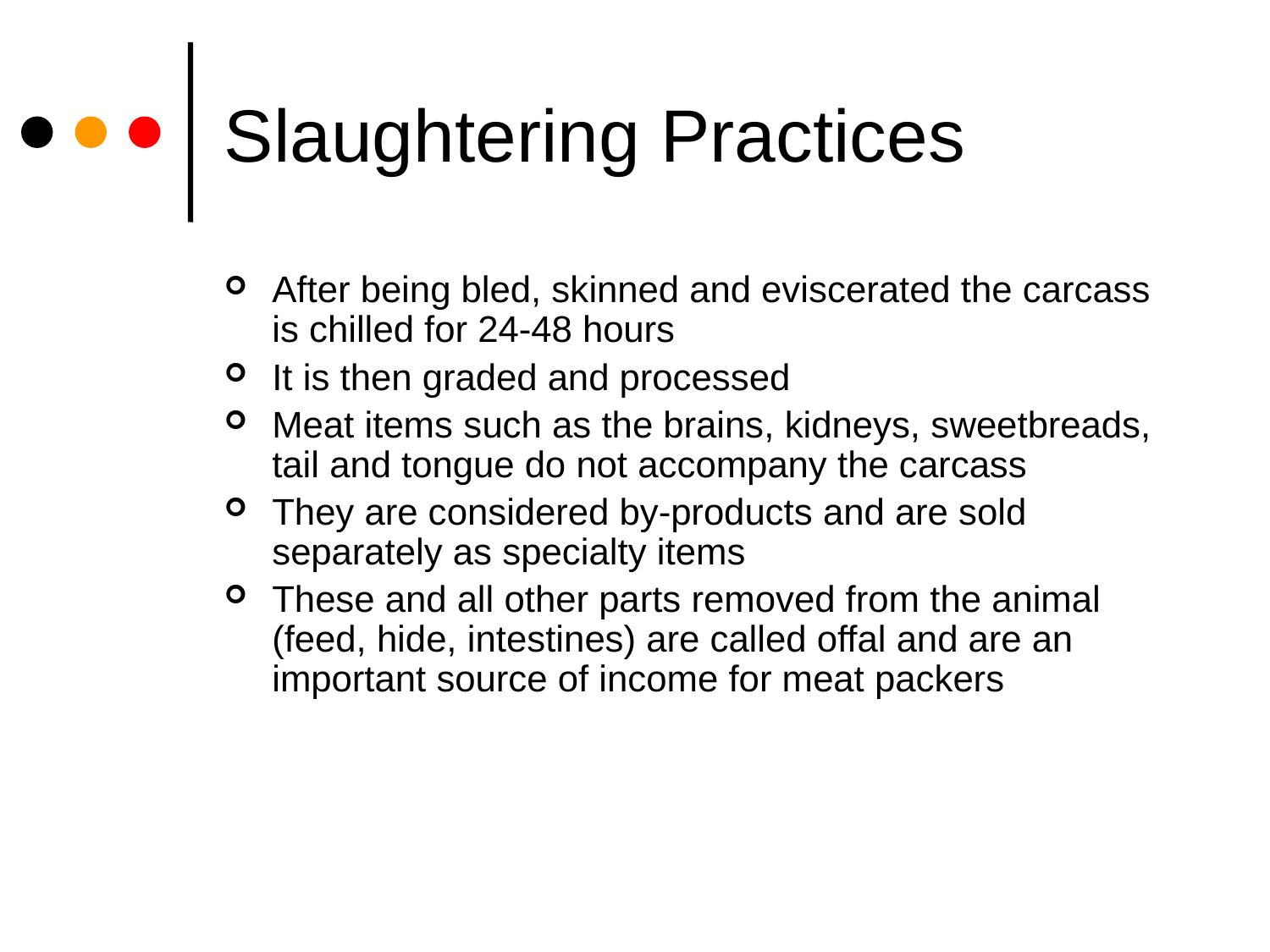

# Slaughtering Practices
After being bled, skinned and eviscerated the carcass is chilled for 24-48 hours
It is then graded and processed
Meat items such as the brains, kidneys, sweetbreads, tail and tongue do not accompany the carcass
They are considered by-products and are sold separately as specialty items
These and all other parts removed from the animal (feed, hide, intestines) are called offal and are an important source of income for meat packers